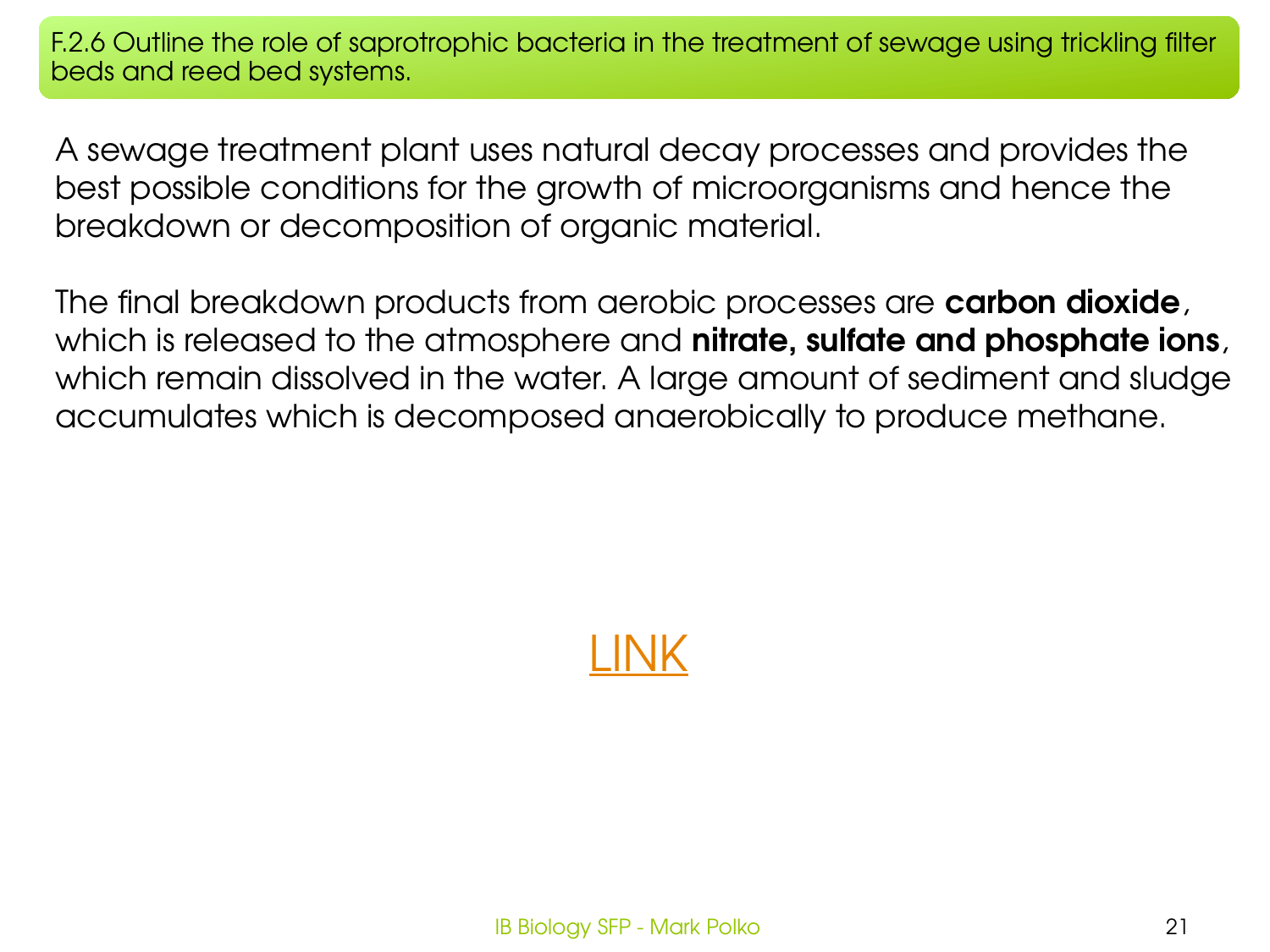

F.2.6 Outline the role of saprotrophic bacteria in the treatment of sewage using trickling filter beds and reed bed systems.
A sewage treatment plant uses natural decay processes and provides the best possible conditions for the growth of microorganisms and hence the breakdown or decomposition of organic material.

The final breakdown products from aerobic processes are carbon dioxide, which is released to the atmosphere and nitrate, sulfate and phosphate ions, which remain dissolved in the water. A large amount of sediment and sludge accumulates which is decomposed anaerobically to produce methane.
LINK
21
IB Biology SFP - Mark Polko